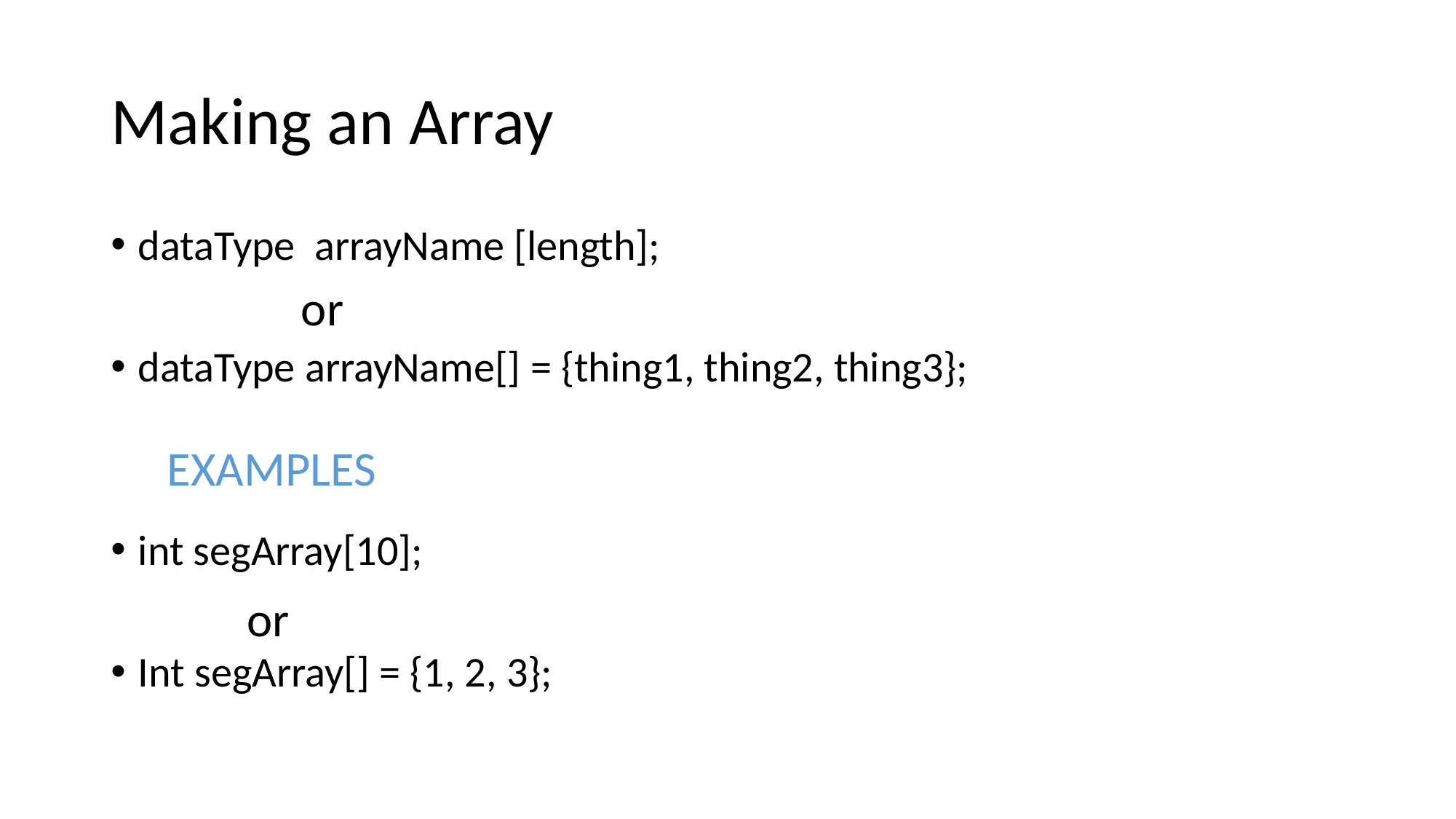

# Making an Array
dataType  arrayName [length];

dataType arrayName[] = {thing1, thing2, thing3};

int segArray[10];

Int segArray[] = {1, 2, 3};
or
EXAMPLES
or